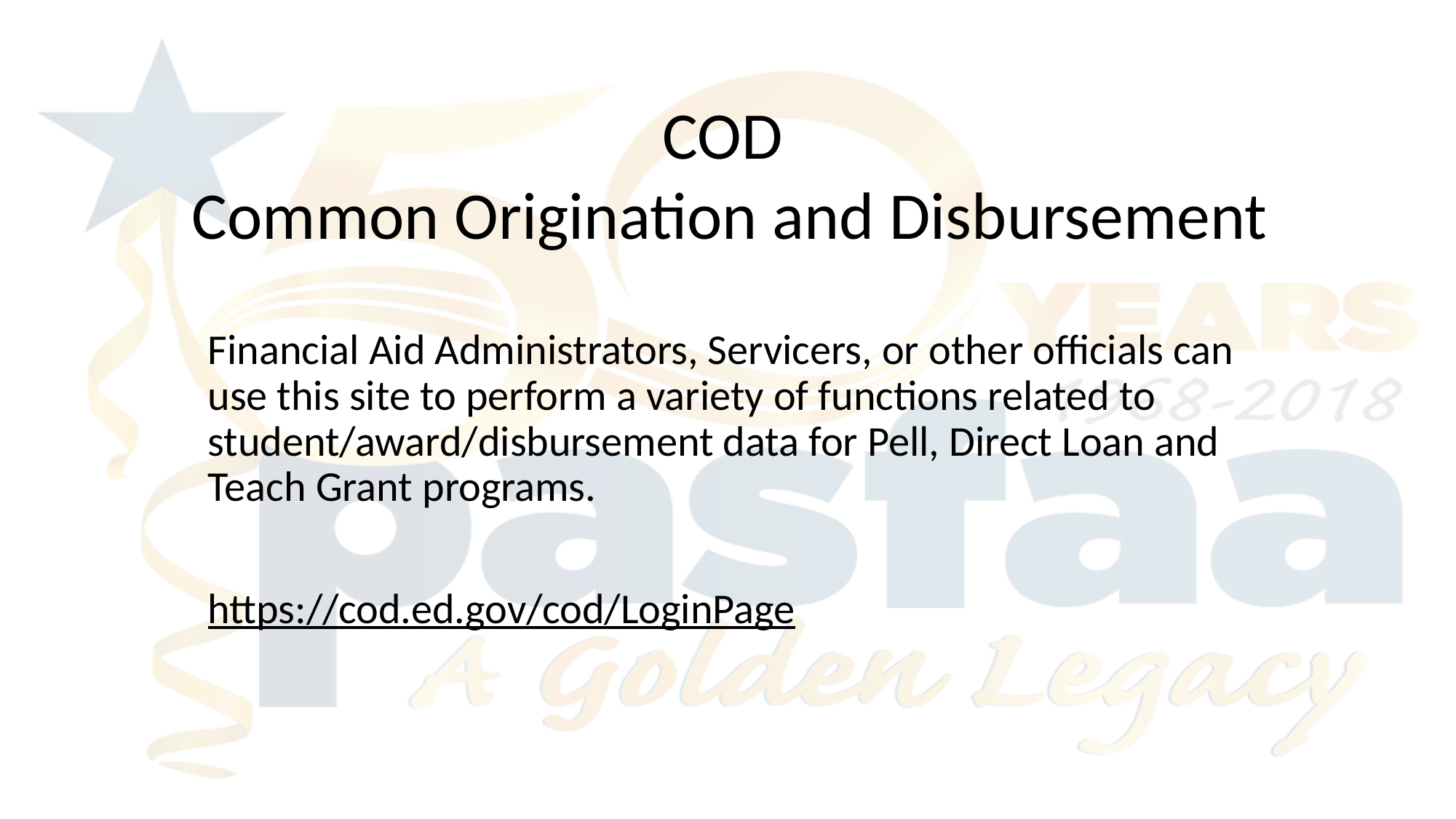

COD
Common Origination and Disbursement
Financial Aid Administrators, Servicers, or other officials can use this site to perform a variety of functions related to student/award/disbursement data for Pell, Direct Loan and Teach Grant programs.

https://cod.ed.gov/cod/LoginPage